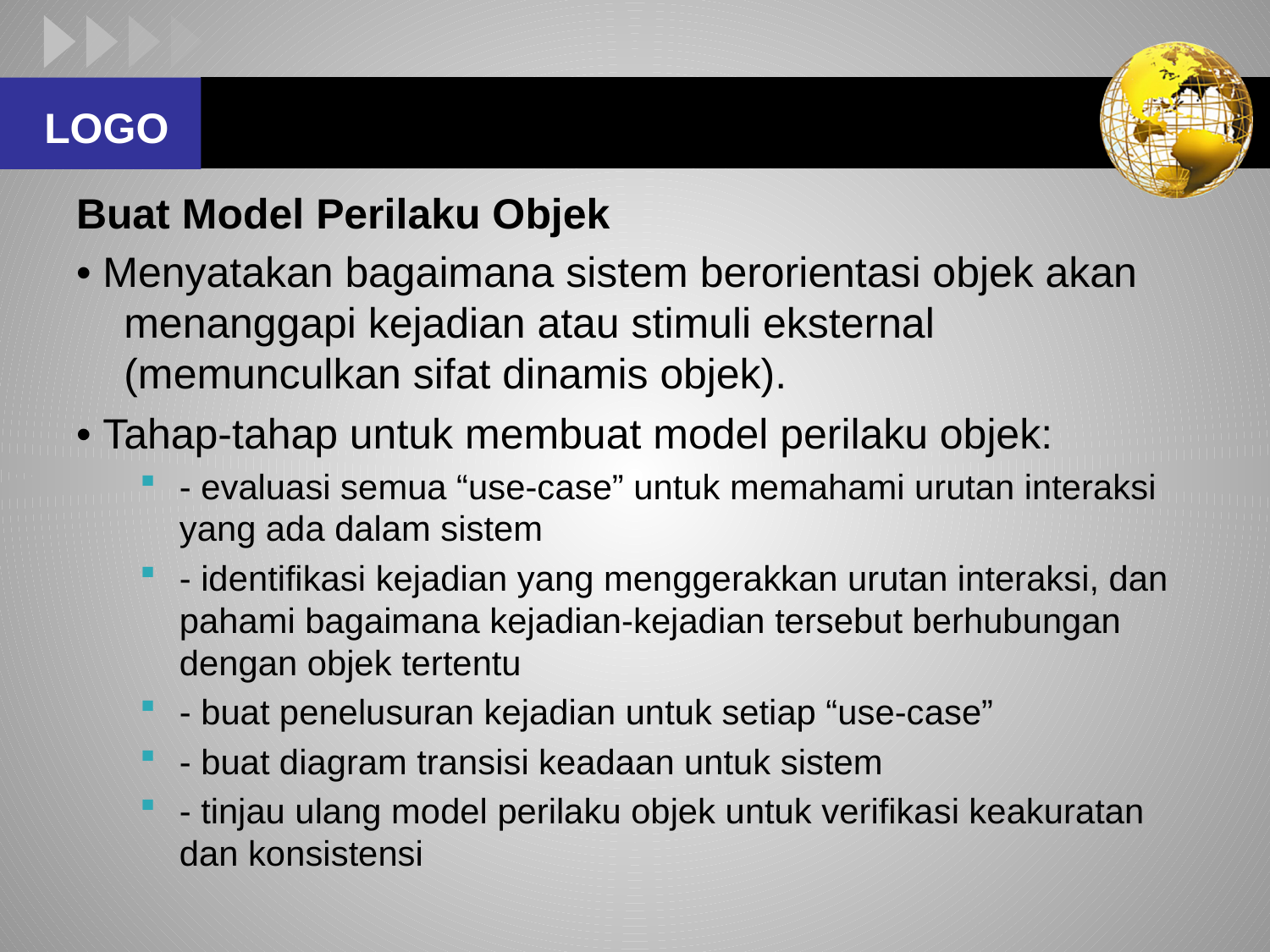

#
Buat Model Perilaku Objek
• Menyatakan bagaimana sistem berorientasi objek akan menanggapi kejadian atau stimuli eksternal (memunculkan sifat dinamis objek).
• Tahap-tahap untuk membuat model perilaku objek:
- evaluasi semua “use-case” untuk memahami urutan interaksi yang ada dalam sistem
- identifikasi kejadian yang menggerakkan urutan interaksi, dan pahami bagaimana kejadian-kejadian tersebut berhubungan dengan objek tertentu
- buat penelusuran kejadian untuk setiap “use-case”
- buat diagram transisi keadaan untuk sistem
- tinjau ulang model perilaku objek untuk verifikasi keakuratan dan konsistensi